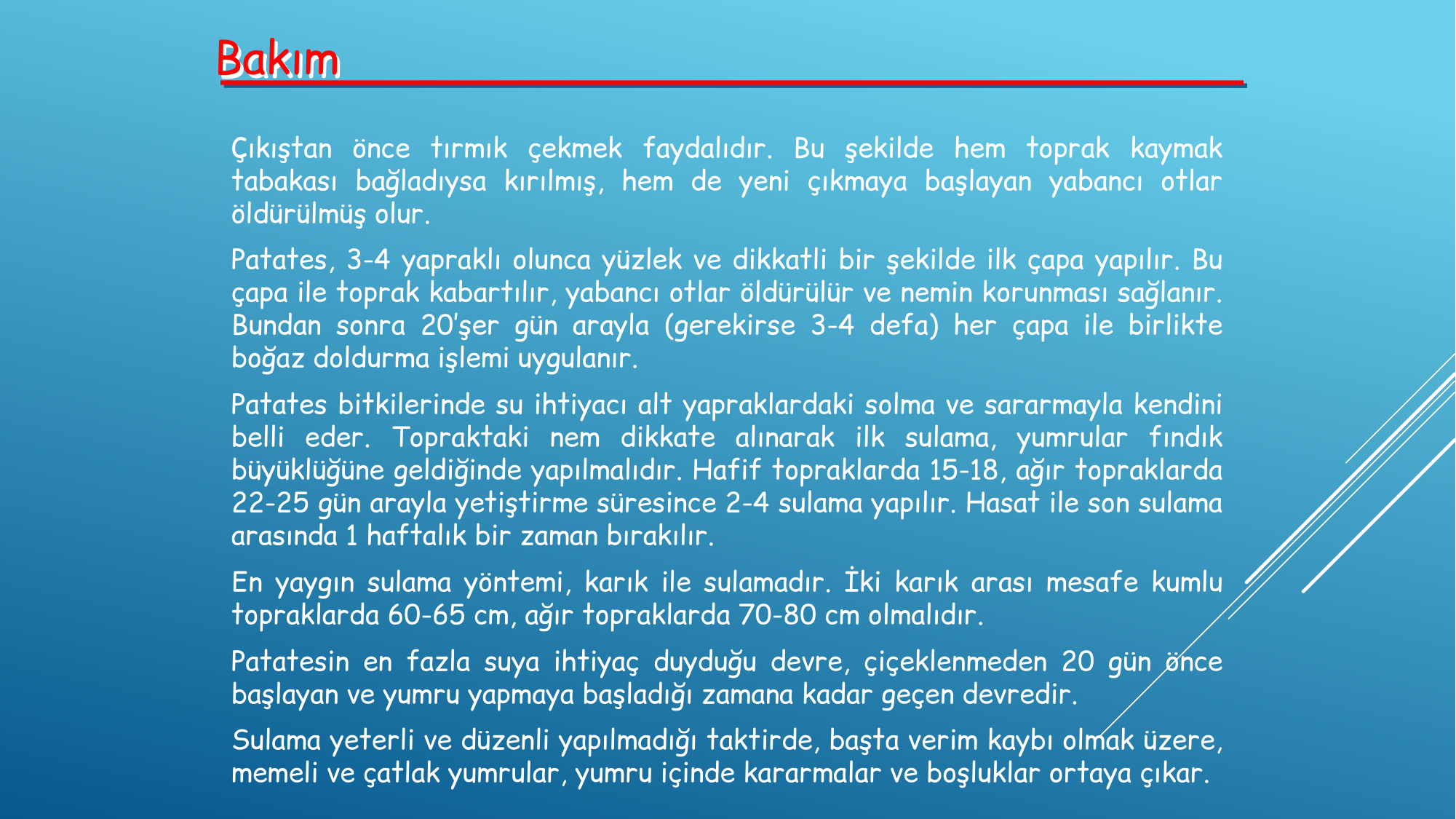

Bakım

Çıkıştan önce tırmık çekmek faydalıdır. Bu şekilde hem toprak kaymak tabakası bağladıysa kırılmış, hem de yeni çıkmaya başlayan yabancı otlar öldürülmüş olur.
Patates, 3-4 yapraklı olunca yüzlek ve dikkatli bir şekilde ilk çapa yapılır. Bu çapa ile toprak kabartılır, yabancı otlar öldürülür ve nemin korunması sağlanır. Bundan sonra 20’şer gün arayla (gerekirse 3-4 defa) her çapa ile birlikte boğaz doldurma işlemi uygulanır.
Patates bitkilerinde su ihtiyacı alt yapraklardaki solma ve sararmayla kendini belli eder. Topraktaki nem dikkate alınarak ilk sulama, yumrular fındık büyüklüğüne geldiğinde yapılmalıdır. Hafif topraklarda 15-18, ağır topraklarda 22-25 gün arayla yetiştirme süresince 2-4 sulama yapılır. Hasat ile son sulama arasında 1 haftalık bir zaman bırakılır.
En yaygın sulama yöntemi, karık ile sulamadır. İki karık arası mesafe kumlu topraklarda 60-65 cm, ağır topraklarda 70-80 cm olmalıdır.
Patatesin en fazla suya ihtiyaç duyduğu devre, çiçeklenmeden 20 gün önce başlayan ve yumru yapmaya başladığı zamana kadar geçen devredir.
Sulama yeterli ve düzenli yapılmadığı taktirde, başta verim kaybı olmak üzere, memeli ve çatlak yumrular, yumru içinde kararmalar ve boşluklar ortaya çıkar.